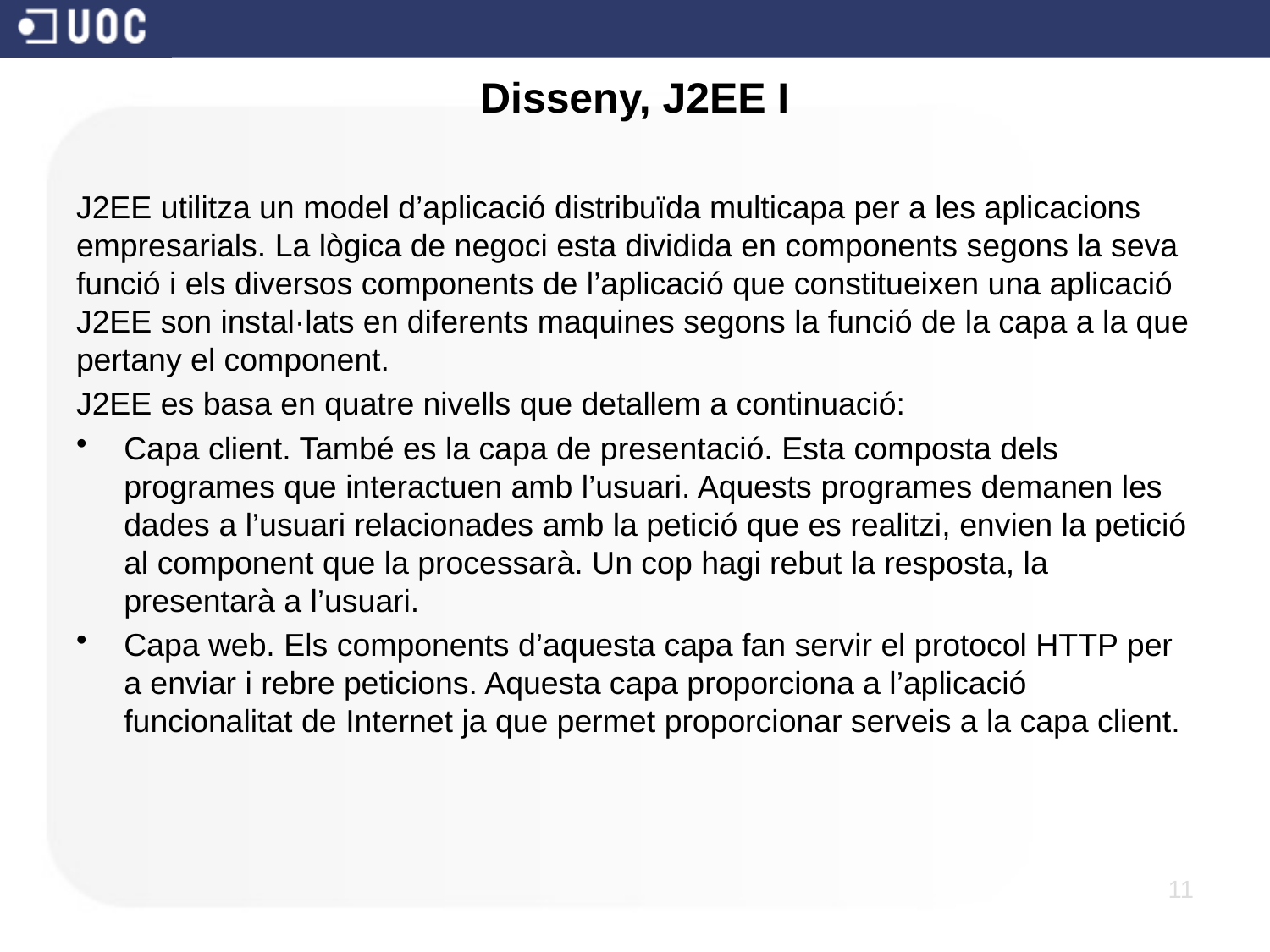

Disseny, J2EE I

J2EE utilitza un model d’aplicació distribuïda multicapa per a les aplicacions empresarials. La lògica de negoci esta dividida en components segons la seva funció i els diversos components de l’aplicació que constitueixen una aplicació J2EE son instal·lats en diferents maquines segons la funció de la capa a la que pertany el component.
J2EE es basa en quatre nivells que detallem a continuació:
Capa client. També es la capa de presentació. Esta composta dels programes que interactuen amb l’usuari. Aquests programes demanen les dades a l’usuari relacionades amb la petició que es realitzi, envien la petició al component que la processarà. Un cop hagi rebut la resposta, la presentarà a l’usuari.
Capa web. Els components d’aquesta capa fan servir el protocol HTTP per a enviar i rebre peticions. Aquesta capa proporciona a l’aplicació funcionalitat de Internet ja que permet proporcionar serveis a la capa client.

11